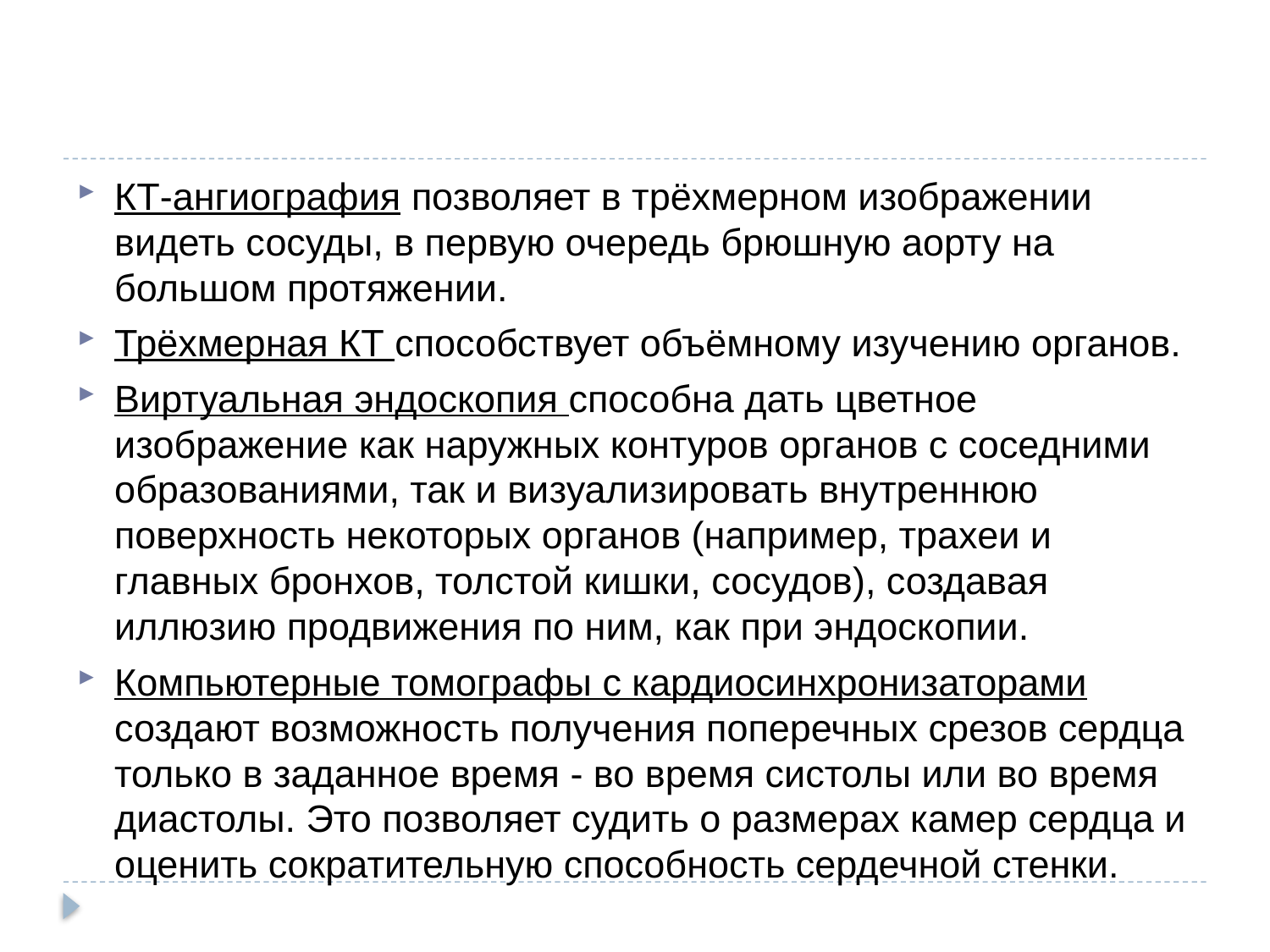

КТ-ангиография позволяет в трёхмерном изображении видеть сосуды, в первую очередь брюшную аорту на большом протяжении.
Трёхмерная КТ способствует объёмному изучению органов.
Виртуальная эндоскопия способна дать цветное изображение как наружных контуров органов с соседними образованиями, так и визуализировать внутреннюю поверхность некоторых органов (например, трахеи и главных бронхов, толстой кишки, сосудов), создавая иллюзию продвижения по ним, как при эндоскопии.
Компьютерные томографы с кардиосинхронизаторами создают возможность получения поперечных срезов сердца только в заданное время - во время систолы или во время диастолы. Это позволяет судить о размерах камер сердца и оценить сократительную способность сердечной стенки.